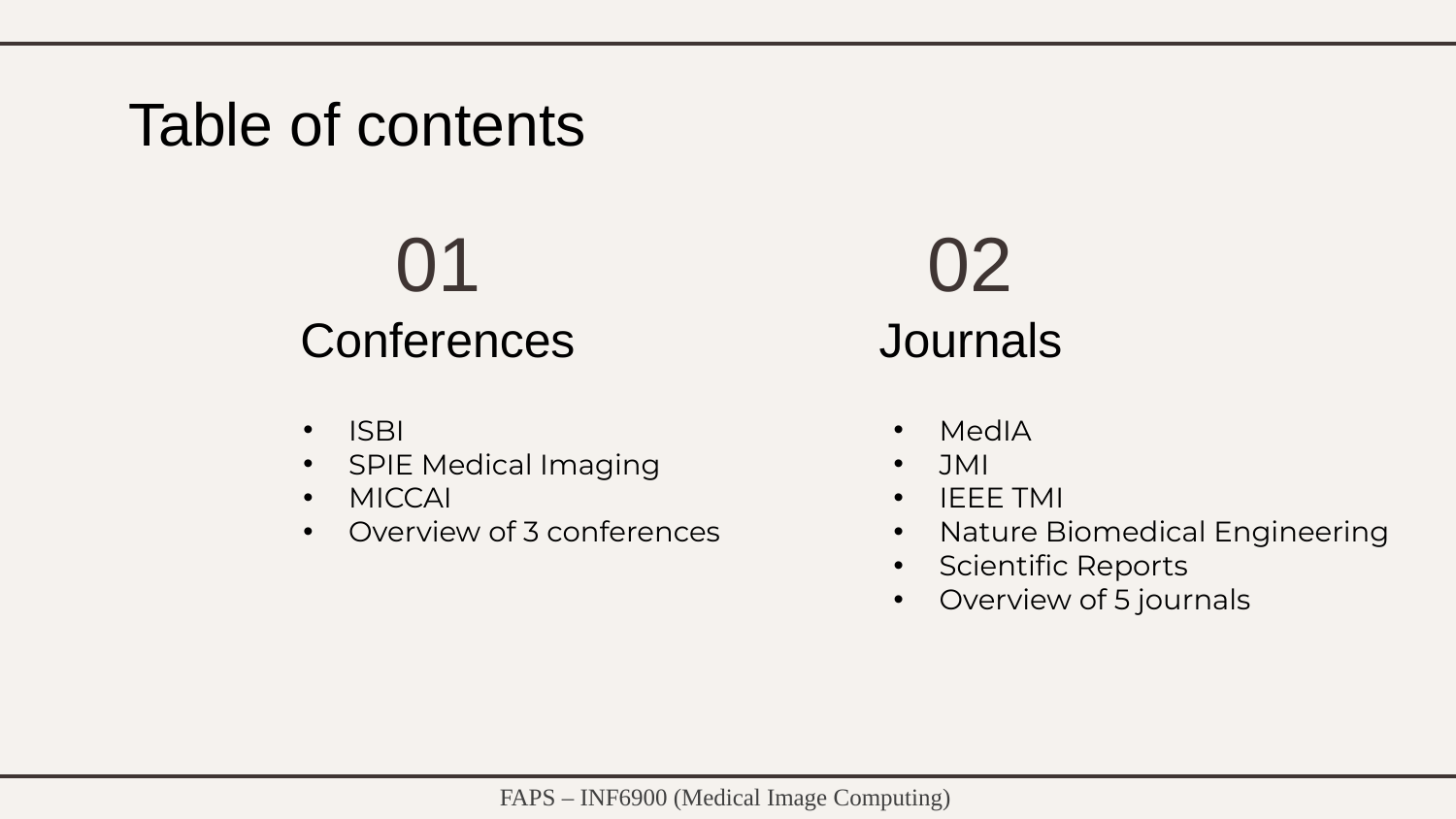

# Table of contents
01
02
Conferences
Journals
ISBI
SPIE Medical Imaging
MICCAI
Overview of 3 conferences
MedIA
JMI
IEEE TMI
Nature Biomedical Engineering
Scientific Reports
Overview of 5 journals
FAPS – INF6900 (Medical Image Computing)